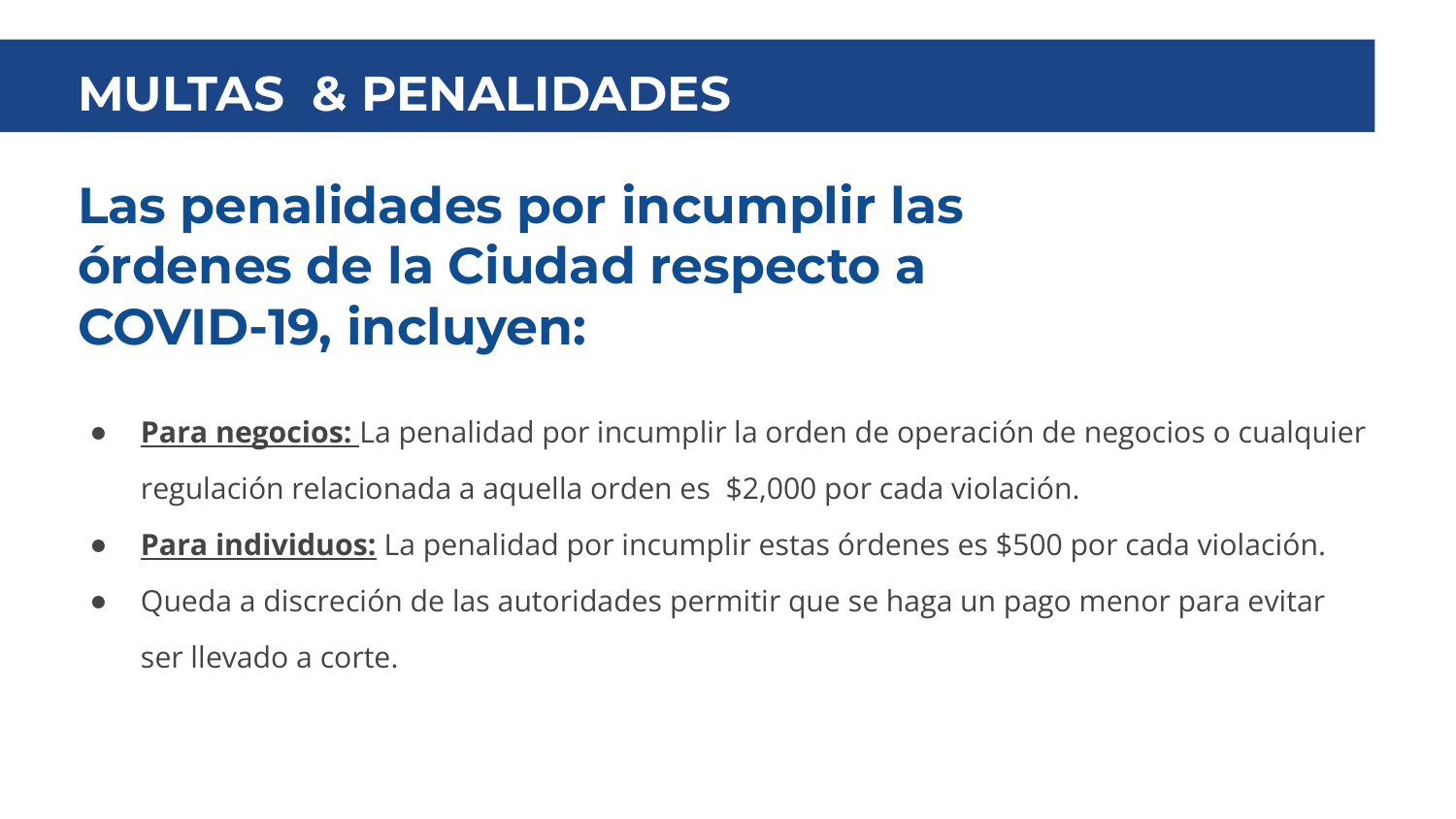

MULTAS  & PENALIDADES
Las penalidades por incumplir las órdenes de la Ciudad respecto a  COVID-19, incluyen:
Para negocios: La penalidad por incumplir la orden de operación de negocios o cualquier regulación relacionada a aquella orden es  $2,000 por cada violación.
Para individuos: La penalidad por incumplir estas órdenes es $500 por cada violación.
Queda a discreción de las autoridades permitir que se haga un pago menor para evitar ser llevado a corte.